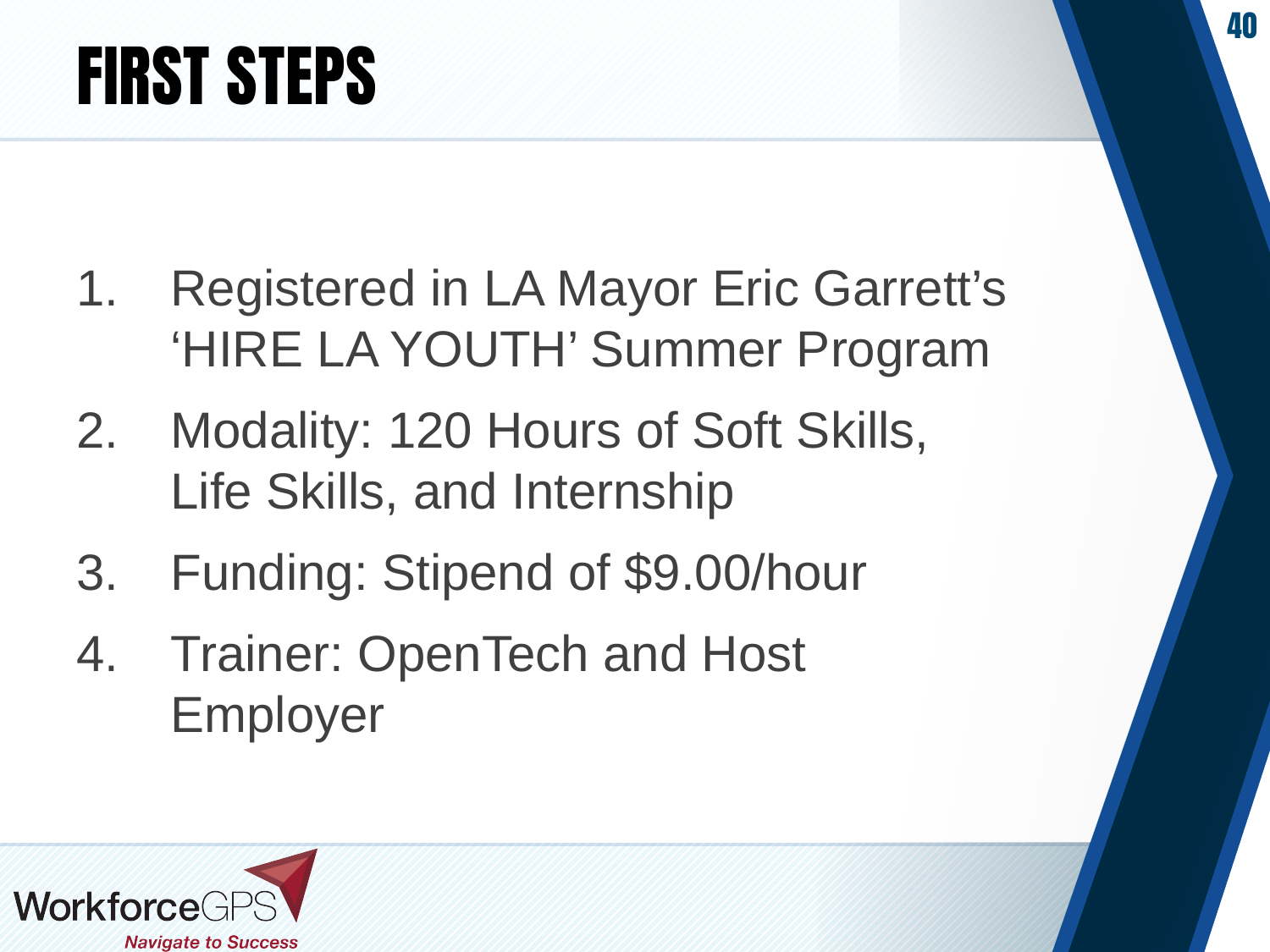

# FIRST STEPS

Registered in LA Mayor Eric Garrett’s ‘HIRE LA YOUTH’ Summer Program
Modality: 120 Hours of Soft Skills, Life Skills, and Internship
Funding: Stipend of $9.00/hour
Trainer: OpenTech and Host Employer